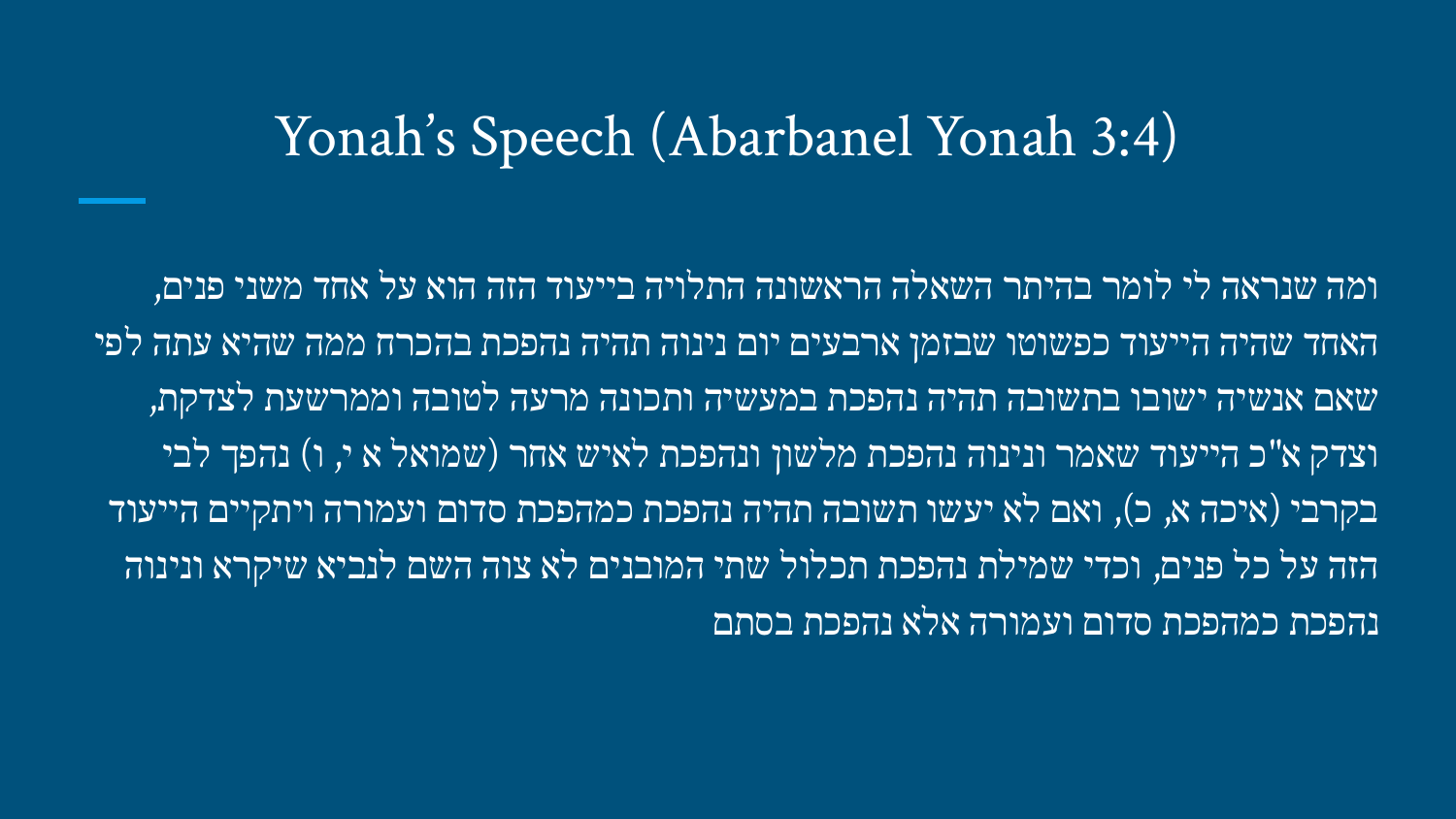

# Yonah’s Speech (Abarbanel Yonah 3:4)
ומה שנראה לי לומר בהיתר השאלה הראשונה התלויה בייעוד הזה הוא על אחד משני פנים, האחד שהיה הייעוד כפשוטו שבזמן ארבעים יום נינוה תהיה נהפכת בהכרח ממה שהיא עתה לפי שאם אנשיה ישובו בתשובה תהיה נהפכת במעשיה ותכונה מרעה לטובה וממרשעת לצדקת, וצדק א"כ הייעוד שאמר ונינוה נהפכת מלשון ונהפכת לאיש אחר (שמואל א י, ו) נהפך לבי בקרבי (איכה א, כ), ואם לא יעשו תשובה תהיה נהפכת כמהפכת סדום ועמורה ויתקיים הייעוד הזה על כל פנים, וכדי שמילת נהפכת תכלול שתי המובנים לא צוה השם לנביא שיקרא ונינוה נהפכת כמהפכת סדום ועמורה אלא נהפכת בסתם